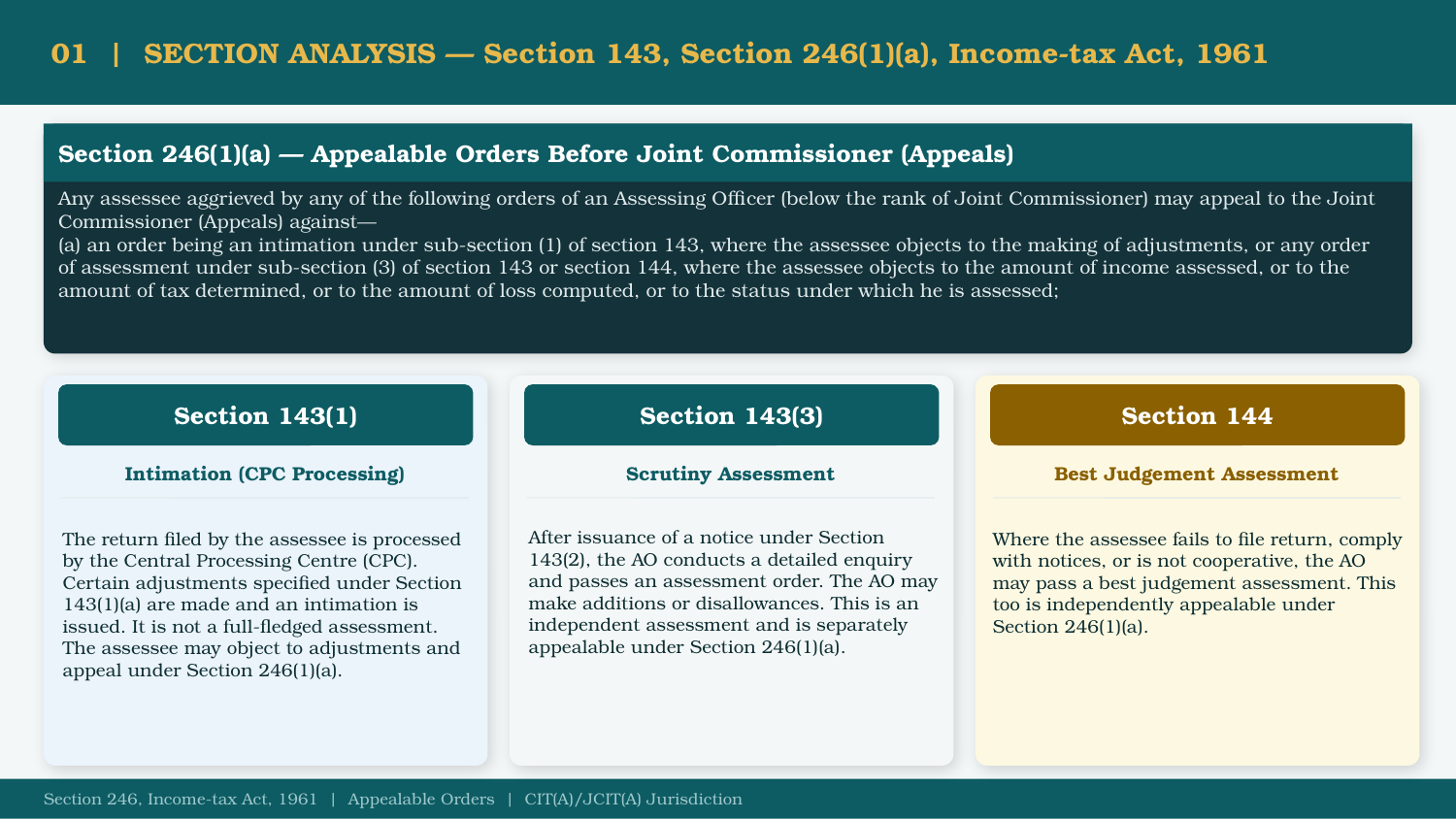

01  |  SECTION ANALYSIS — Section 143, Section 246(1)(a), Income-tax Act, 1961

Section 246(1)(a) — Appealable Orders Before Joint Commissioner (Appeals)
Any assessee aggrieved by any of the following orders of an Assessing Officer (below the rank of Joint Commissioner) may appeal to the Joint Commissioner (Appeals) against—
(a) an order being an intimation under sub-section (1) of section 143, where the assessee objects to the making of adjustments, or any order of assessment under sub-section (3) of section 143 or section 144, where the assessee objects to the amount of income assessed, or to the amount of tax determined, or to the amount of loss computed, or to the status under which he is assessed;

Section 143(1)

Section 143(3)

Section 144
Intimation (CPC Processing)
Scrutiny Assessment
Best Judgement Assessment

After issuance of a notice under Section 143(2), the AO conducts a detailed enquiry and passes an assessment order. The AO may make additions or disallowances. This is an independent assessment and is separately appealable under Section 246(1)(a).
The return filed by the assessee is processed by the Central Processing Centre (CPC). Certain adjustments specified under Section 143(1)(a) are made and an intimation is issued. It is not a full-fledged assessment. The assessee may object to adjustments and appeal under Section 246(1)(a).
Where the assessee fails to file return, comply with notices, or is not cooperative, the AO may pass a best judgement assessment. This too is independently appealable under Section 246(1)(a).

Section 246, Income-tax Act, 1961  |  Appealable Orders  |  CIT(A)/JCIT(A) Jurisdiction